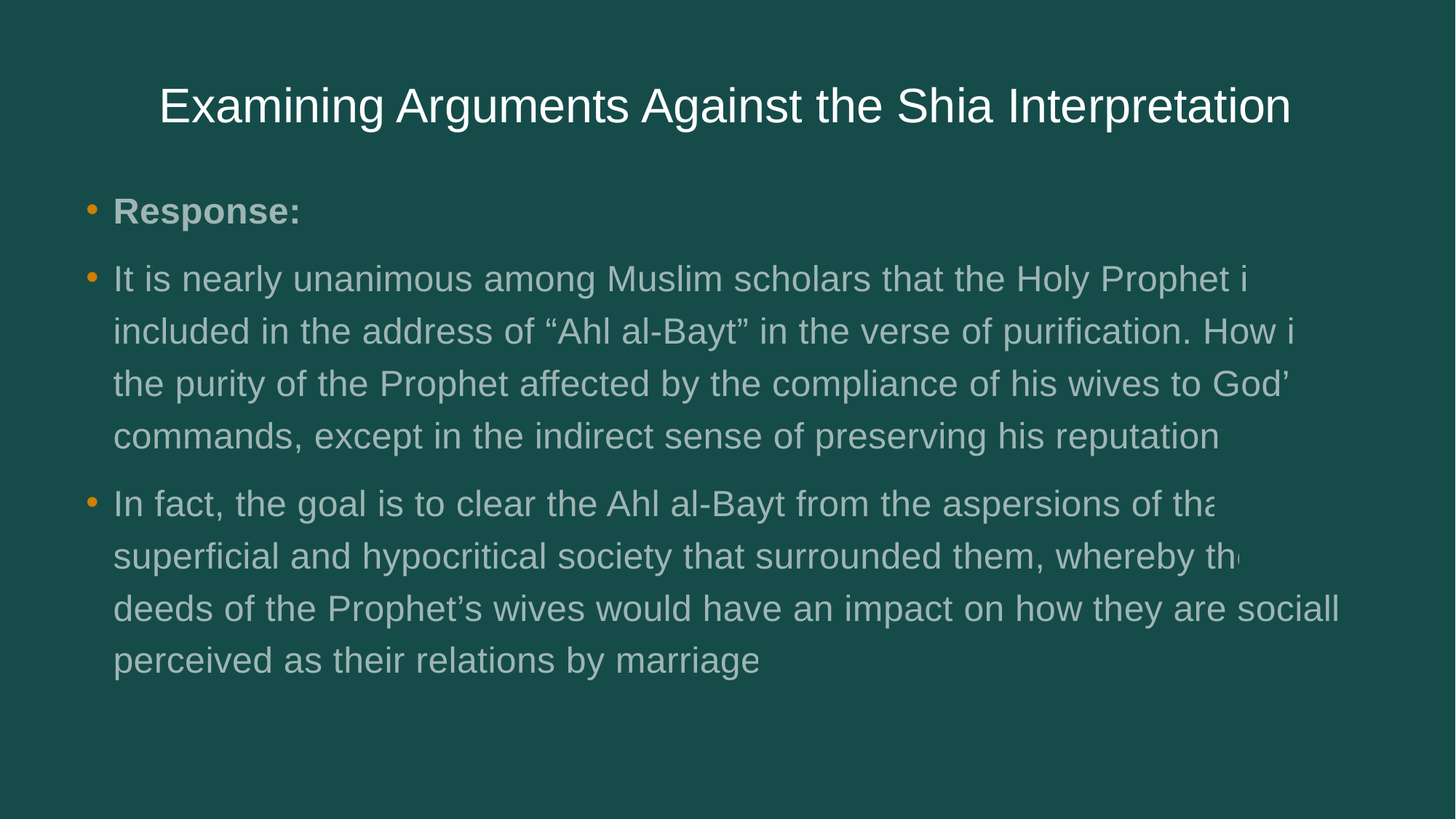

# Examining Arguments Against the Shia Interpretation
Response:
It is nearly unanimous among Muslim scholars that the Holy Prophet is included in the address of “Ahl al-Bayt” in the verse of purification. How is the purity of the Prophet affected by the compliance of his wives to God’s commands, except in the indirect sense of preserving his reputation?
In fact, the goal is to clear the Ahl al-Bayt from the aspersions of that superficial and hypocritical society that surrounded them, whereby the deeds of the Prophet’s wives would have an impact on how they are socially perceived as their relations by marriage.